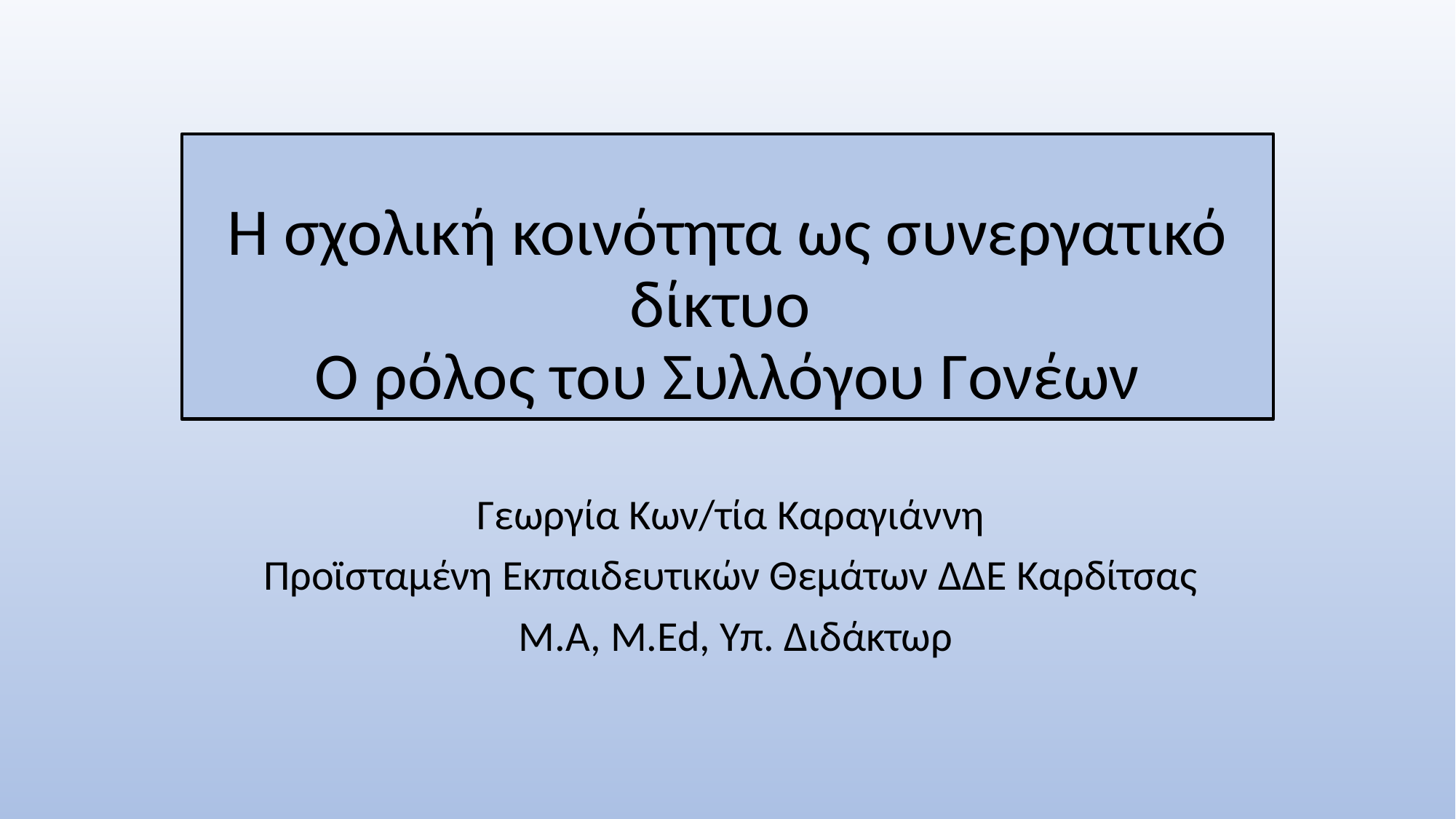

# Η σχολική κοινότητα ως συνεργατικό δίκτυο Ο ρόλος του Συλλόγου Γονέων
Γεωργία Κων/τία Καραγιάννη
Προϊσταμένη Εκπαιδευτικών Θεμάτων ΔΔΕ Καρδίτσας
M.A, M.Ed, Υπ. Διδάκτωρ